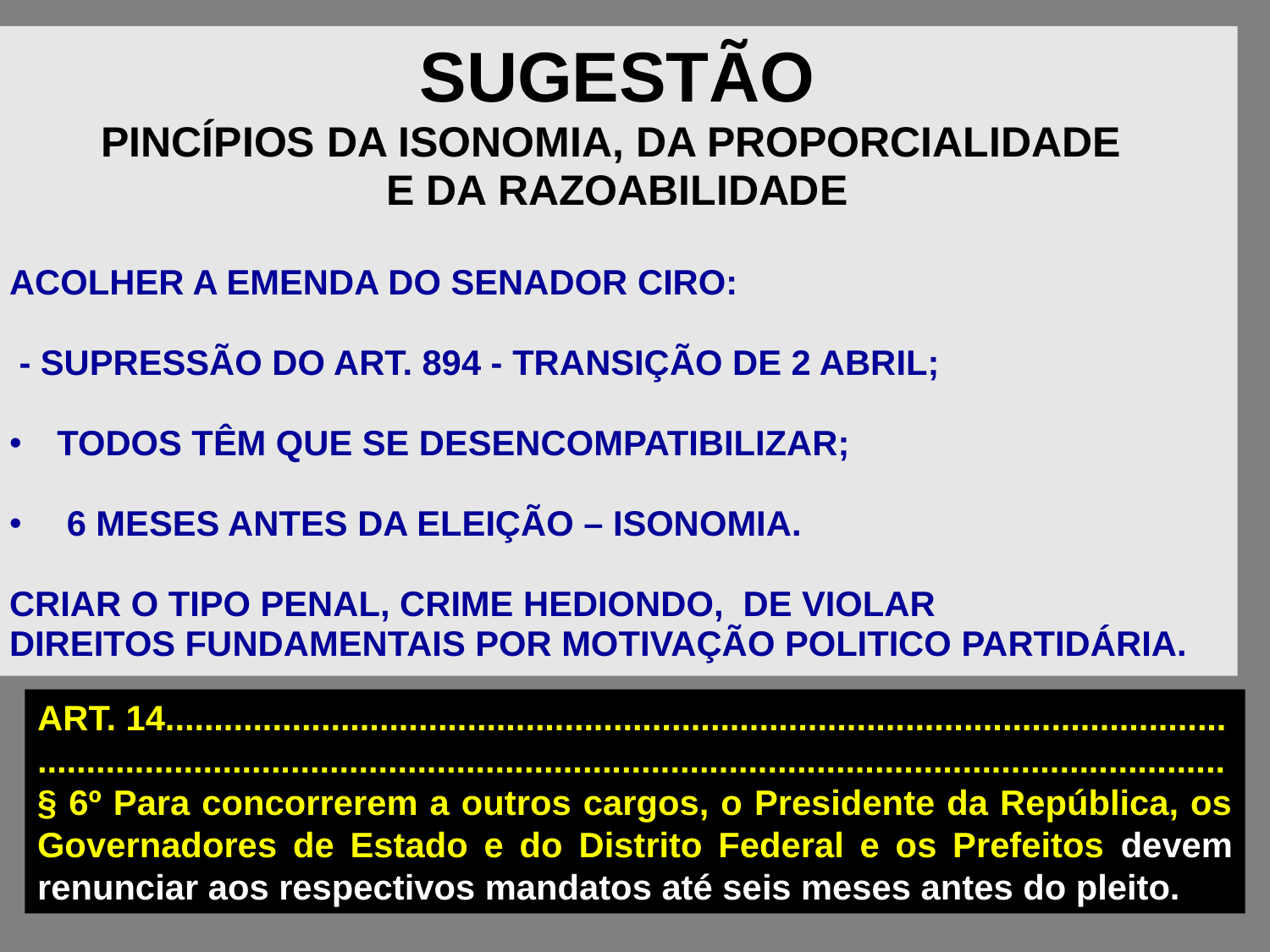

SUGESTÃO
PINCÍPIOS DA ISONOMIA, DA PROPORCIALIDADE
E DA RAZOABILIDADE

ACOLHER A EMENDA DO SENADOR CIRO:

 - SUPRESSÃO DO ART. 894 - TRANSIÇÃO DE 2 ABRIL;

TODOS TÊM QUE SE DESENCOMPATIBILIZAR;

 6 MESES ANTES DA ELEIÇÃO – ISONOMIA.

CRIAR O TIPO PENAL, CRIME HEDIONDO,  DE VIOLAR
DIREITOS FUNDAMENTAIS POR MOTIVAÇÃO POLITICO PARTIDÁRIA.
ART. 14.............................................................................................................
..........................................................................................................................
§ 6º Para concorrerem a outros cargos, o Presidente da República, os Governadores de Estado e do Distrito Federal e os Prefeitos devem renunciar aos respectivos mandatos até seis meses antes do pleito.